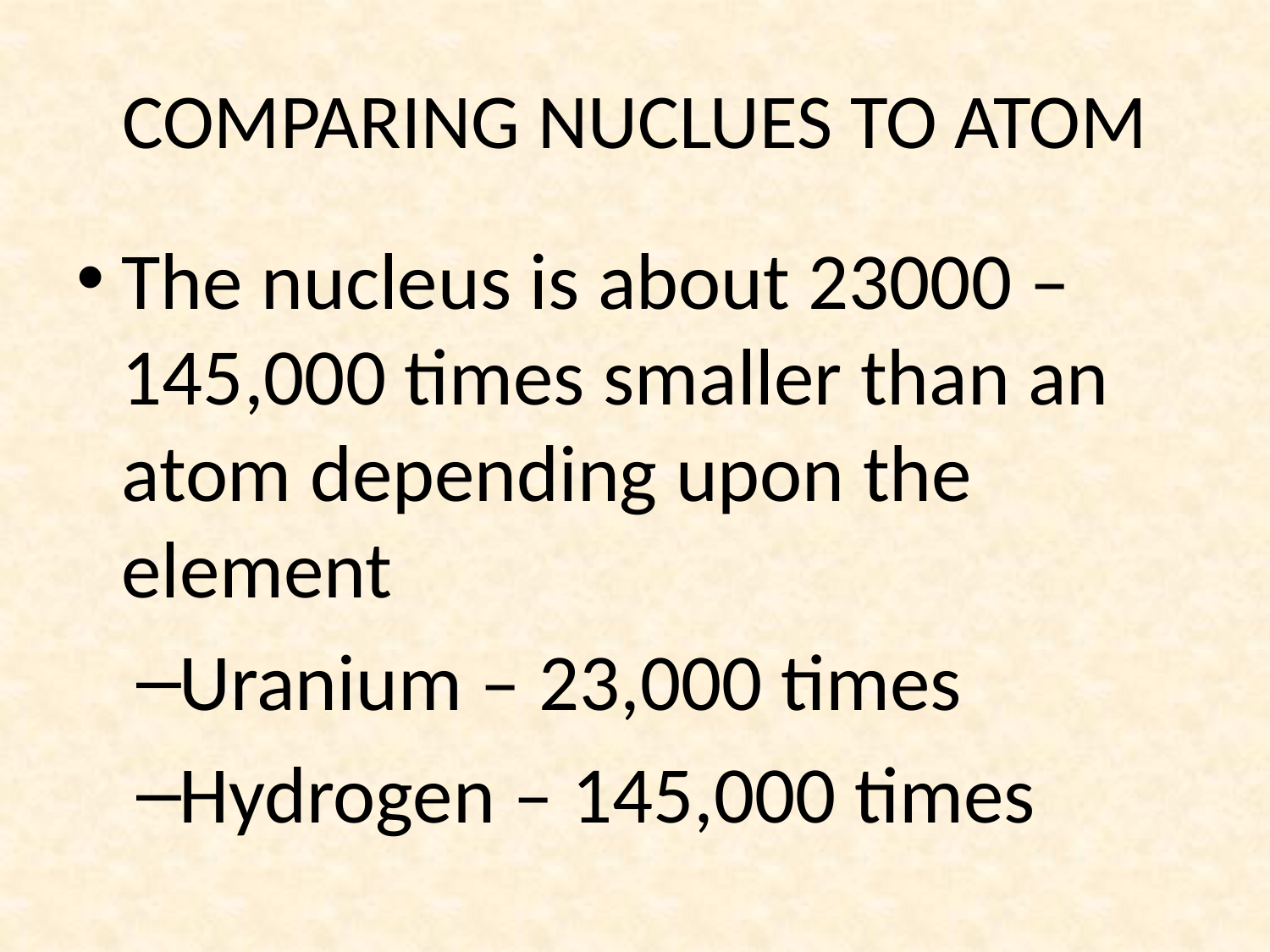

# COMPARING NUCLUES TO ATOM
The nucleus is about 23000 – 145,000 times smaller than an atom depending upon the element
Uranium – 23,000 times
Hydrogen – 145,000 times